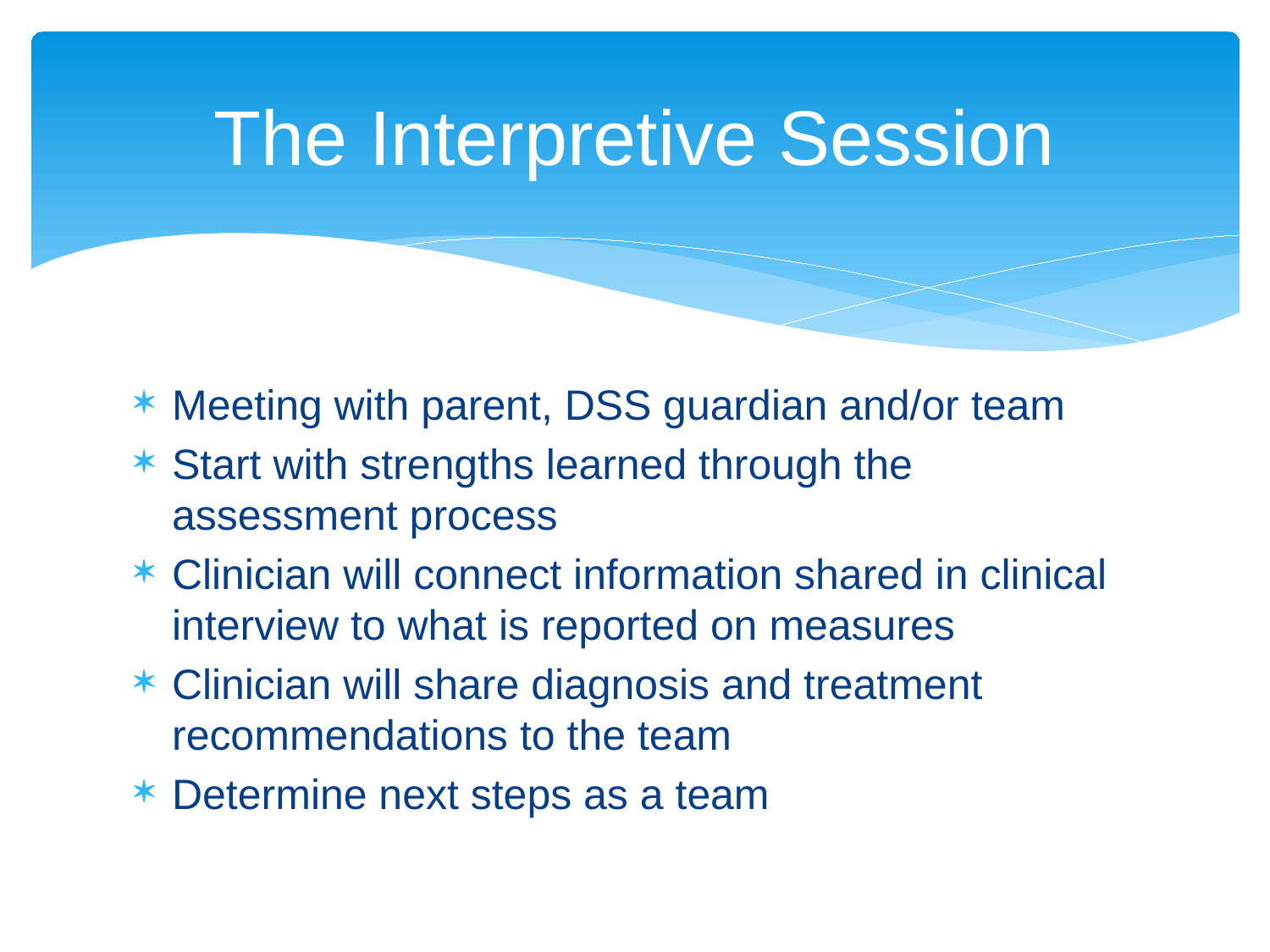

# The Interpretive Session
Meeting with parent, DSS guardian and/or team
Start with strengths learned through the assessment process
Clinician will connect information shared in clinical interview to what is reported on measures
Clinician will share diagnosis and treatment recommendations to the team
Determine next steps as a team